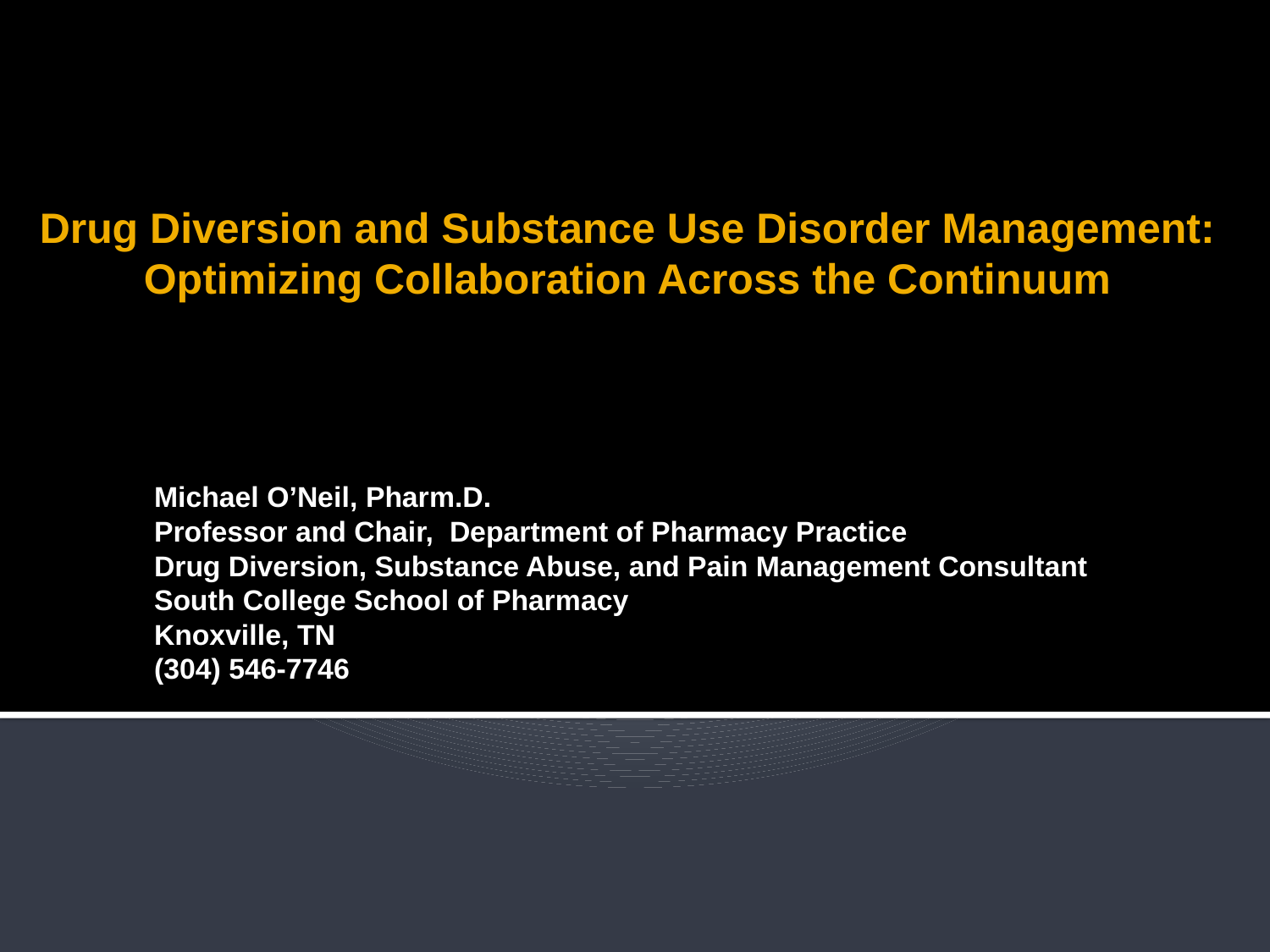

# Drug Diversion and Substance Use Disorder Management: Optimizing Collaboration Across the Continuum
Michael O’Neil, Pharm.D.
Professor and Chair,  Department of Pharmacy Practice
Drug Diversion, Substance Abuse, and Pain Management Consultant
South College School of Pharmacy
Knoxville, TN
(304) 546-7746